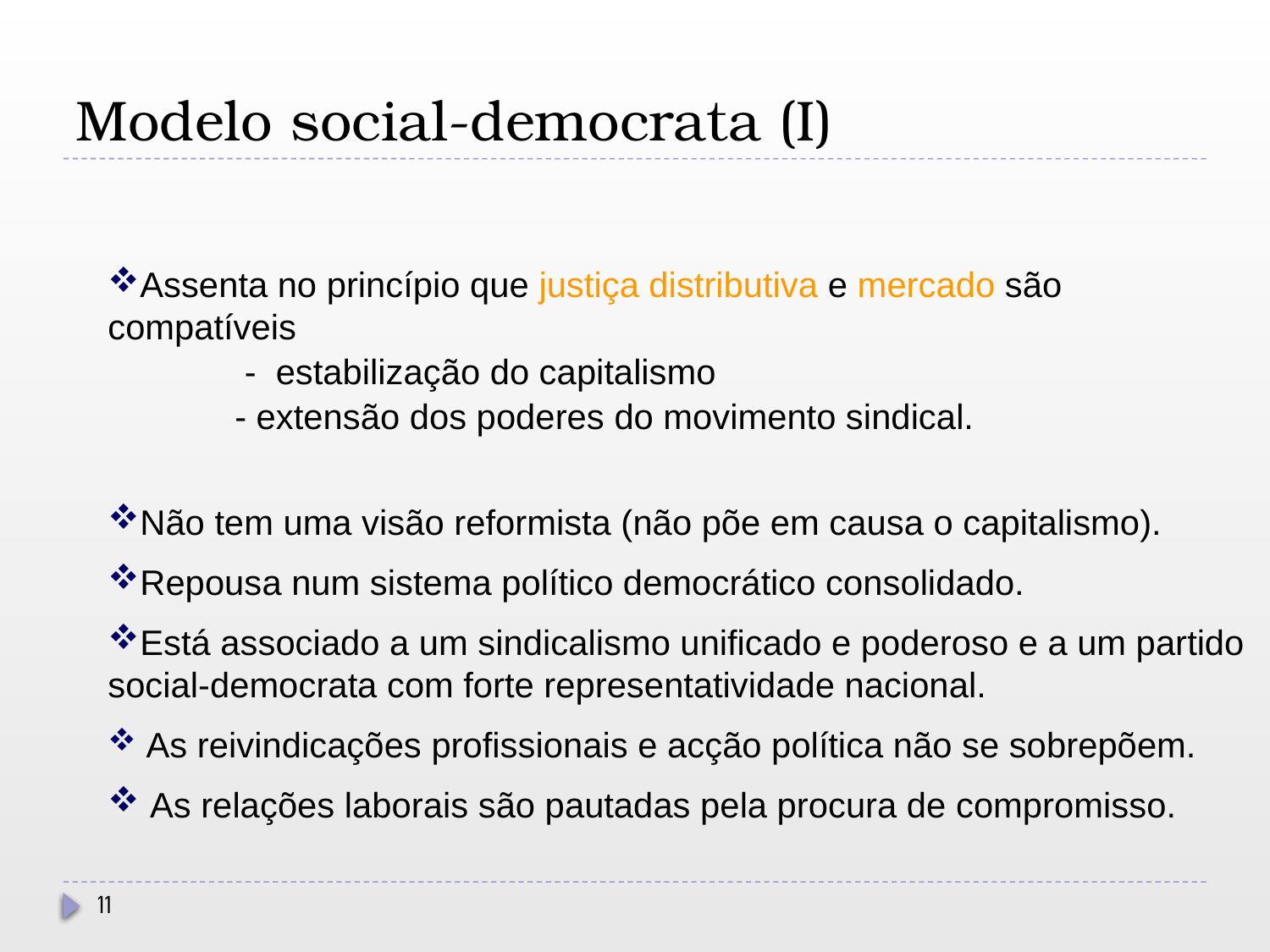

# Modelo social-democrata (I)
Assenta no princípio que justiça distributiva e mercado são compatíveis
	 -  estabilização do capitalismo
	- extensão dos poderes do movimento sindical.

Não tem uma visão reformista (não põe em causa o capitalismo).
Repousa num sistema político democrático consolidado.
Está associado a um sindicalismo unificado e poderoso e a um partido social-democrata com forte representatividade nacional.
 As reivindicações profissionais e acção política não se sobrepõem.
 As relações laborais são pautadas pela procura de compromisso.

11